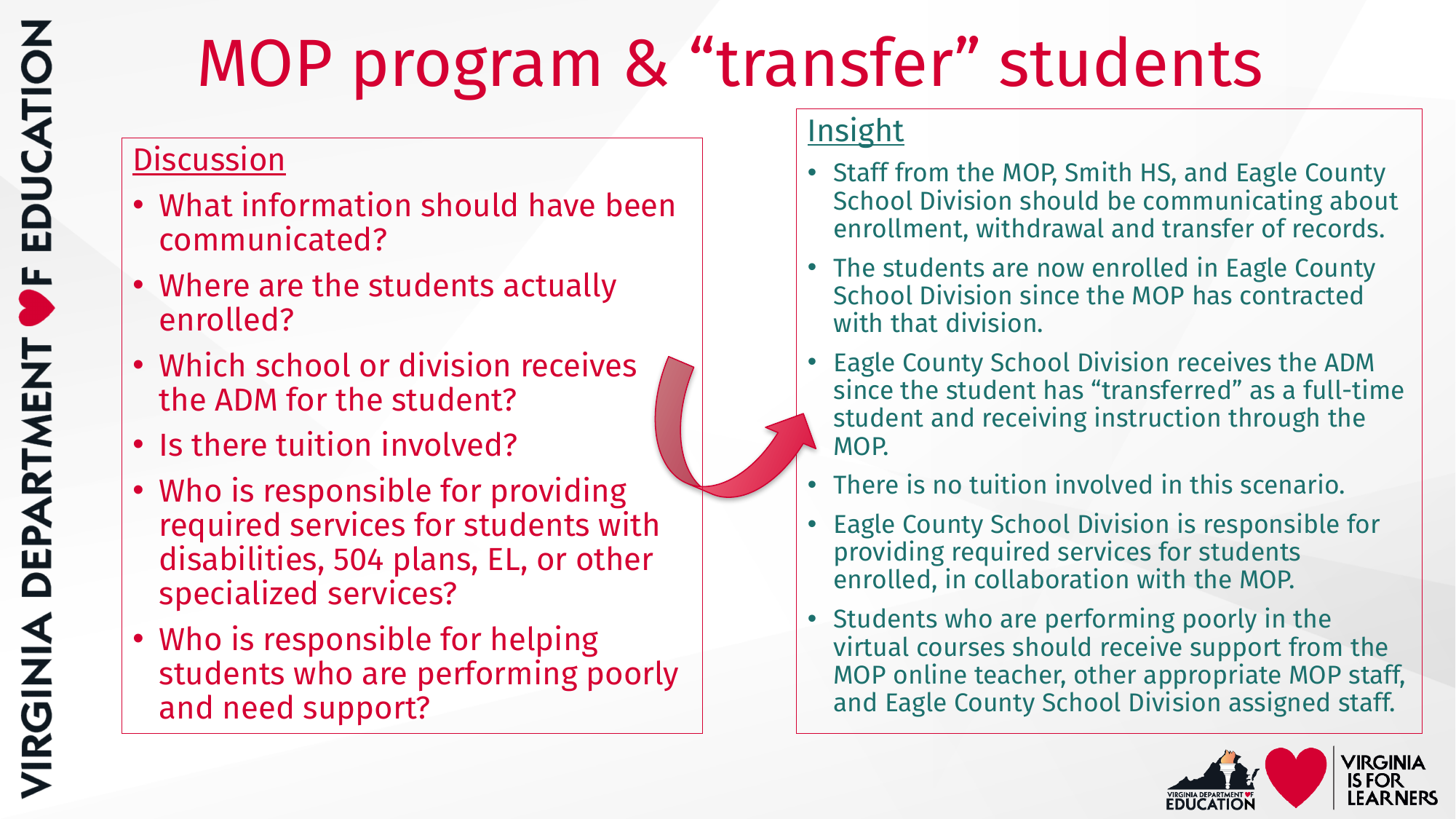

# MOP program & “transfer” students
Insight
Staff from the MOP, Smith HS, and Eagle County School Division should be communicating about enrollment, withdrawal and transfer of records.
The students are now enrolled in Eagle County School Division since the MOP has contracted with that division.
Eagle County School Division receives the ADM since the student has “transferred” as a full-time student and receiving instruction through the MOP.
There is no tuition involved in this scenario.
Eagle County School Division is responsible for providing required services for students enrolled, in collaboration with the MOP.
Students who are performing poorly in the virtual courses should receive support from the MOP online teacher, other appropriate MOP staff, and Eagle County School Division assigned staff.
Discussion
What information should have been communicated?
Where are the students actually enrolled?
Which school or division receives the ADM for the student?
Is there tuition involved?
Who is responsible for providing required services for students with disabilities, 504 plans, EL, or other specialized services?
Who is responsible for helping students who are performing poorly and need support?